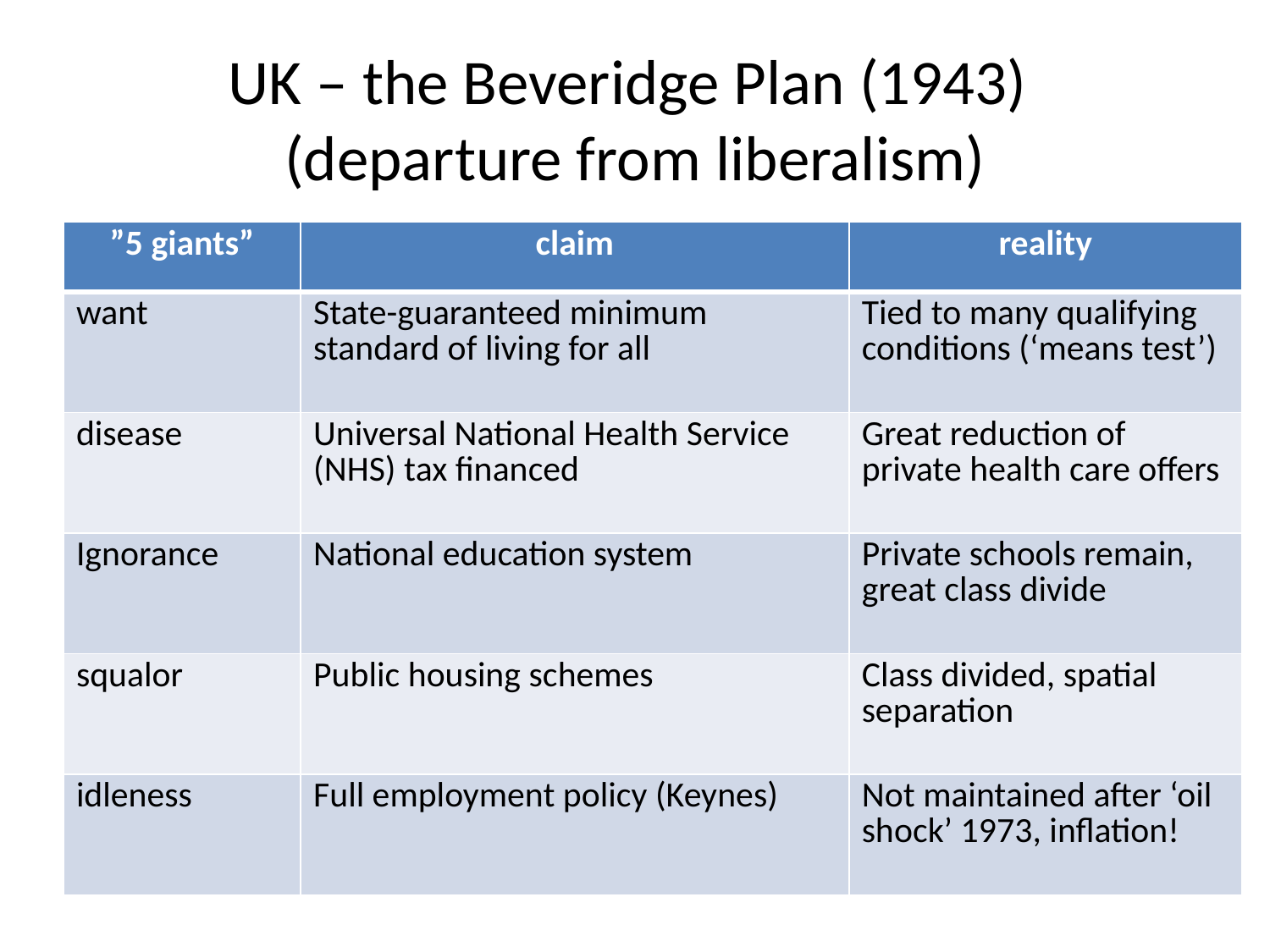

# UK – the Beveridge Plan (1943) (departure from liberalism)
| ”5 giants” | claim | reality |
| --- | --- | --- |
| want | State-guaranteed minimum standard of living for all | Tied to many qualifying conditions (‘means test’) |
| disease | Universal National Health Service (NHS) tax financed | Great reduction of private health care offers |
| Ignorance | National education system | Private schools remain, great class divide |
| squalor | Public housing schemes | Class divided, spatial separation |
| idleness | Full employment policy (Keynes) | Not maintained after ‘oil shock’ 1973, inflation! |